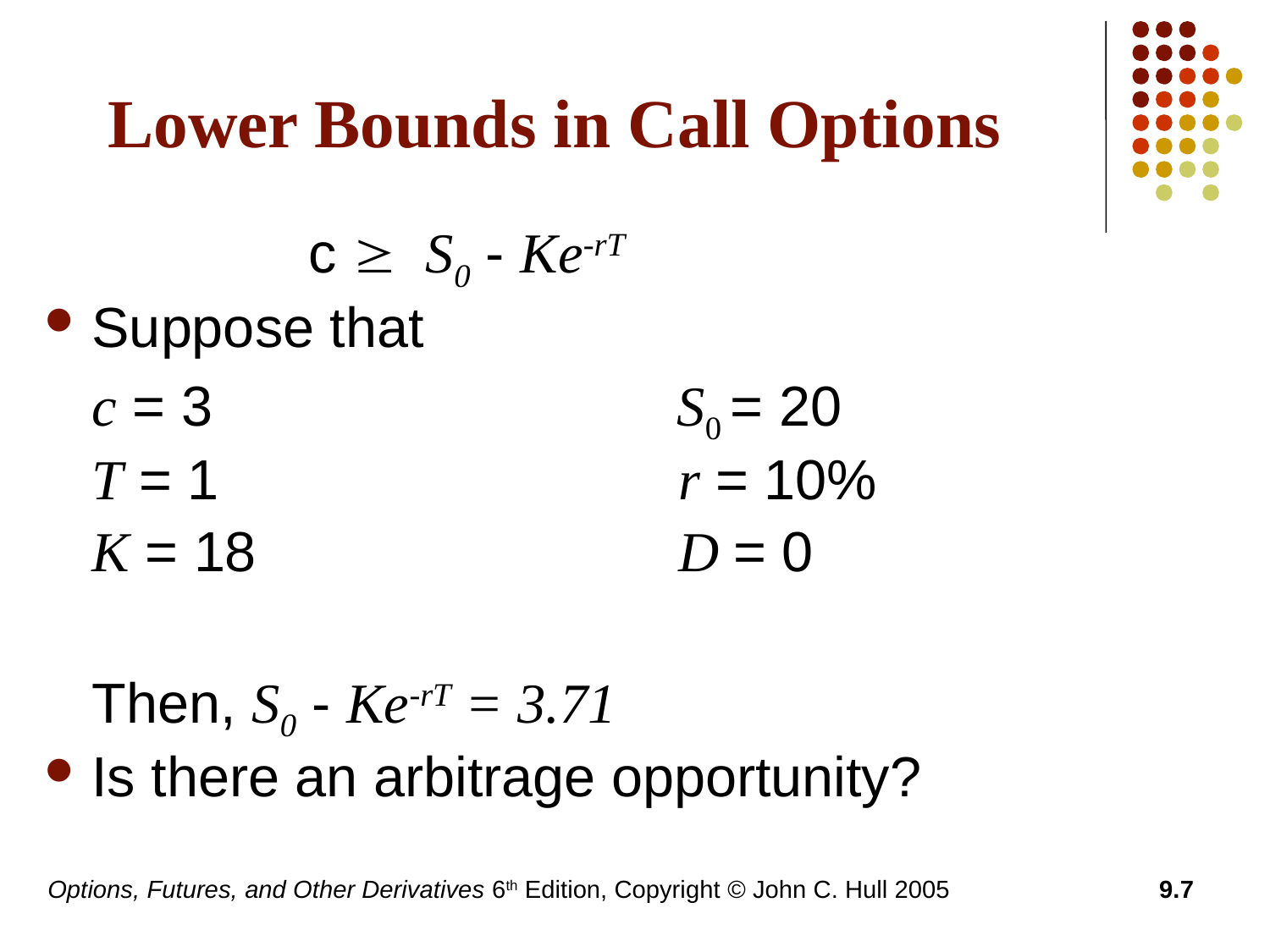

# Lower Bounds in Call Options
		c ≥ S0 - Ke-rT
Suppose that
	c = 3 			     S0 = 20
	T = 1 			     r = 10%
	K = 18			     D = 0

	Then, S0 - Ke-rT = 3.71
Is there an arbitrage opportunity?
Options, Futures, and Other Derivatives 6th Edition, Copyright © John C. Hull 2005
9.7